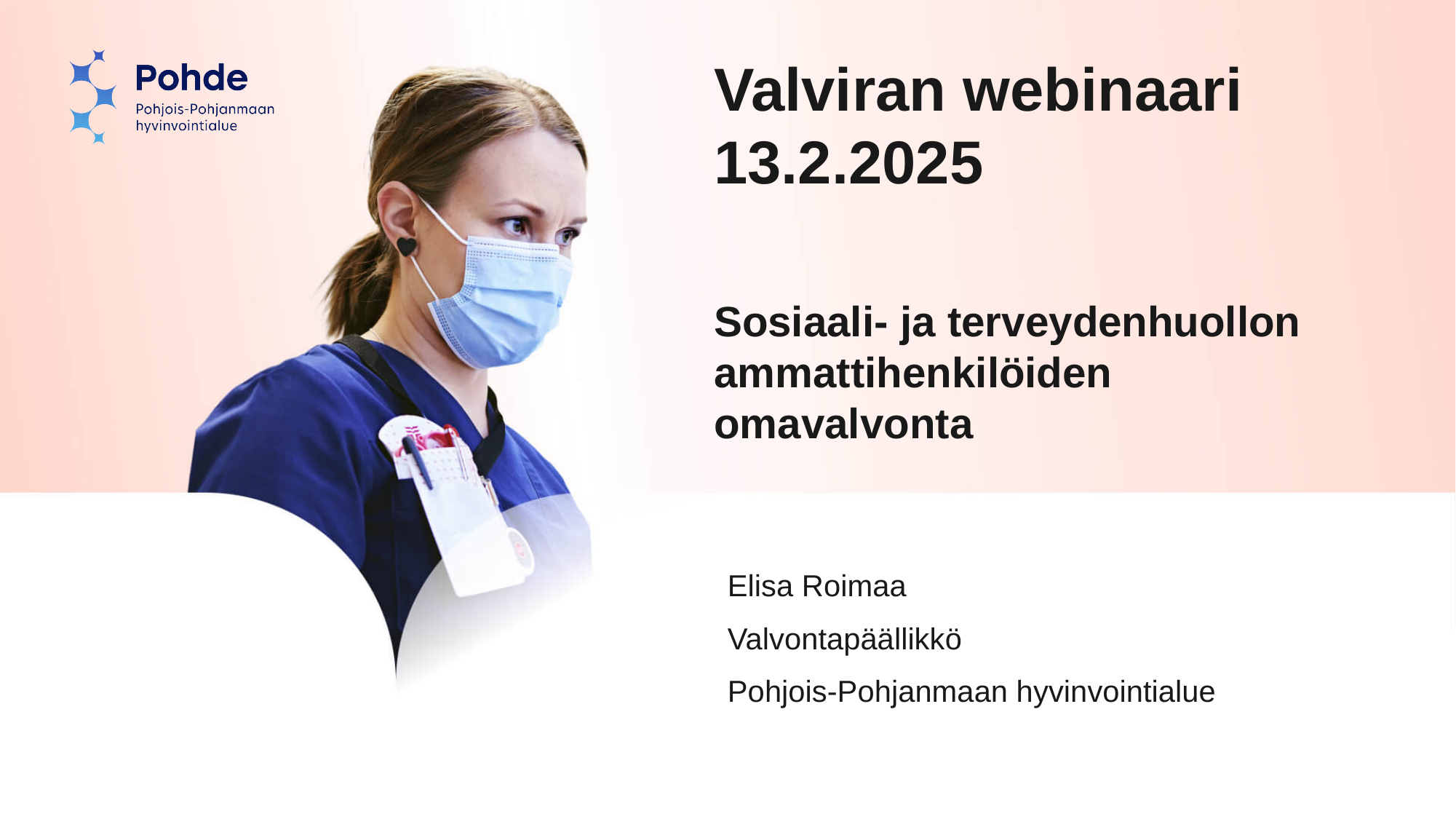

# Valviran webinaari 13.2.2025 Sosiaali- ja terveydenhuollon ammattihenkilöiden omavalvonta
Elisa Roimaa
Valvontapäällikkö
Pohjois-Pohjanmaan hyvinvointialue